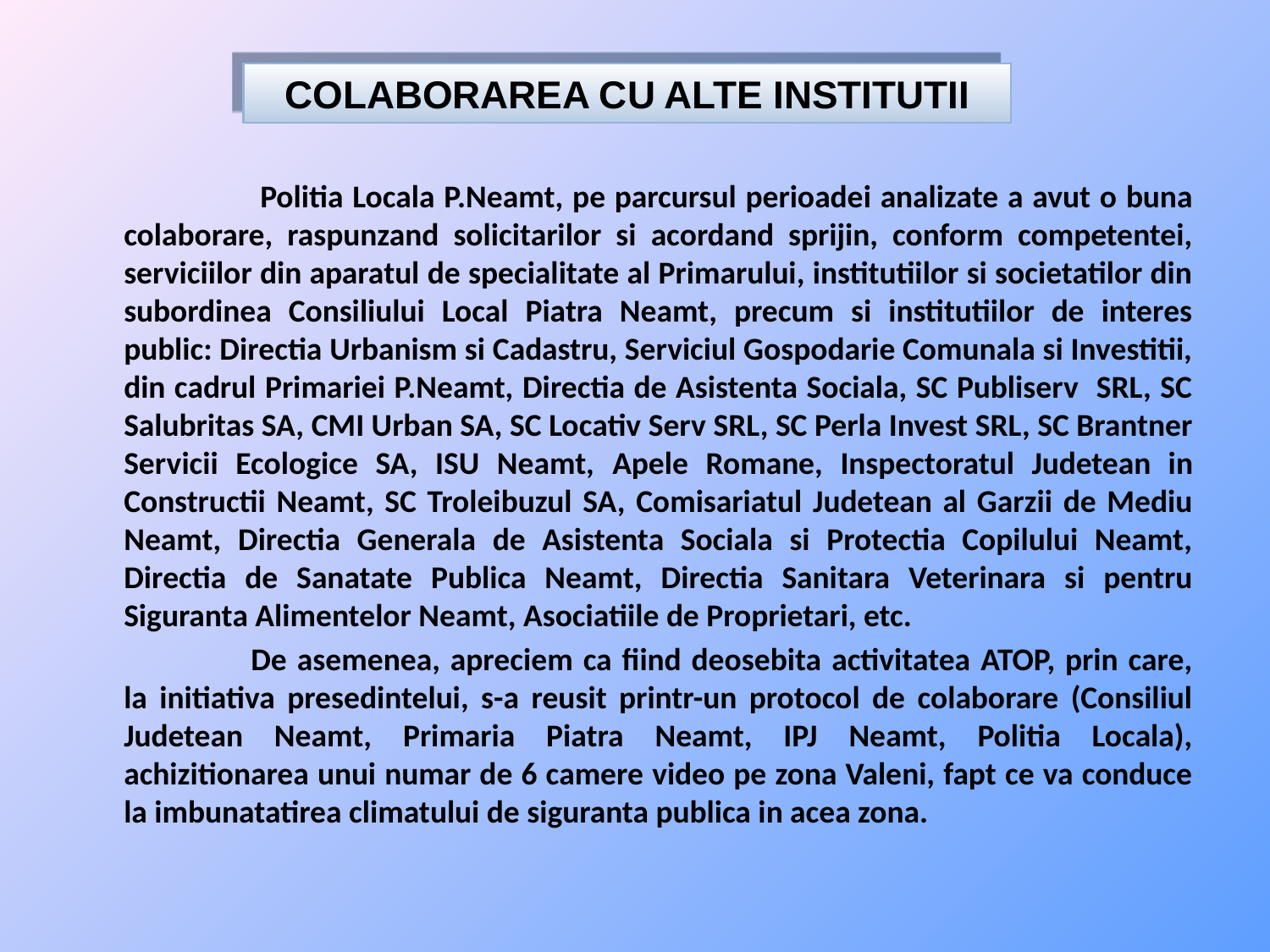

COLABORAREA CU ALTE INSTITUTII
		 Politia Locala P.Neamt, pe parcursul perioadei analizate a avut o buna colaborare, raspunzand solicitarilor si acordand sprijin, conform competentei, serviciilor din aparatul de specialitate al Primarului, institutiilor si societatilor din subordinea Consiliului Local Piatra Neamt, precum si institutiilor de interes public: Directia Urbanism si Cadastru, Serviciul Gospodarie Comunala si Investitii, din cadrul Primariei P.Neamt, Directia de Asistenta Sociala, SC Publiserv  SRL, SC Salubritas SA, CMI Urban SA, SC Locativ Serv SRL, SC Perla Invest SRL, SC Brantner Servicii Ecologice SA, ISU Neamt, Apele Romane, Inspectoratul Judetean in Constructii Neamt, SC Troleibuzul SA, Comisariatul Judetean al Garzii de Mediu Neamt, Directia Generala de Asistenta Sociala si Protectia Copilului Neamt, Directia de Sanatate Publica Neamt, Directia Sanitara Veterinara si pentru Siguranta Alimentelor Neamt, Asociatiile de Proprietari, etc.
		De asemenea, apreciem ca fiind deosebita activitatea ATOP, prin care, la initiativa presedintelui, s-a reusit printr-un protocol de colaborare (Consiliul Judetean Neamt, Primaria Piatra Neamt, IPJ Neamt, Politia Locala), achizitionarea unui numar de 6 camere video pe zona Valeni, fapt ce va conduce la imbunatatirea climatului de siguranta publica in acea zona.